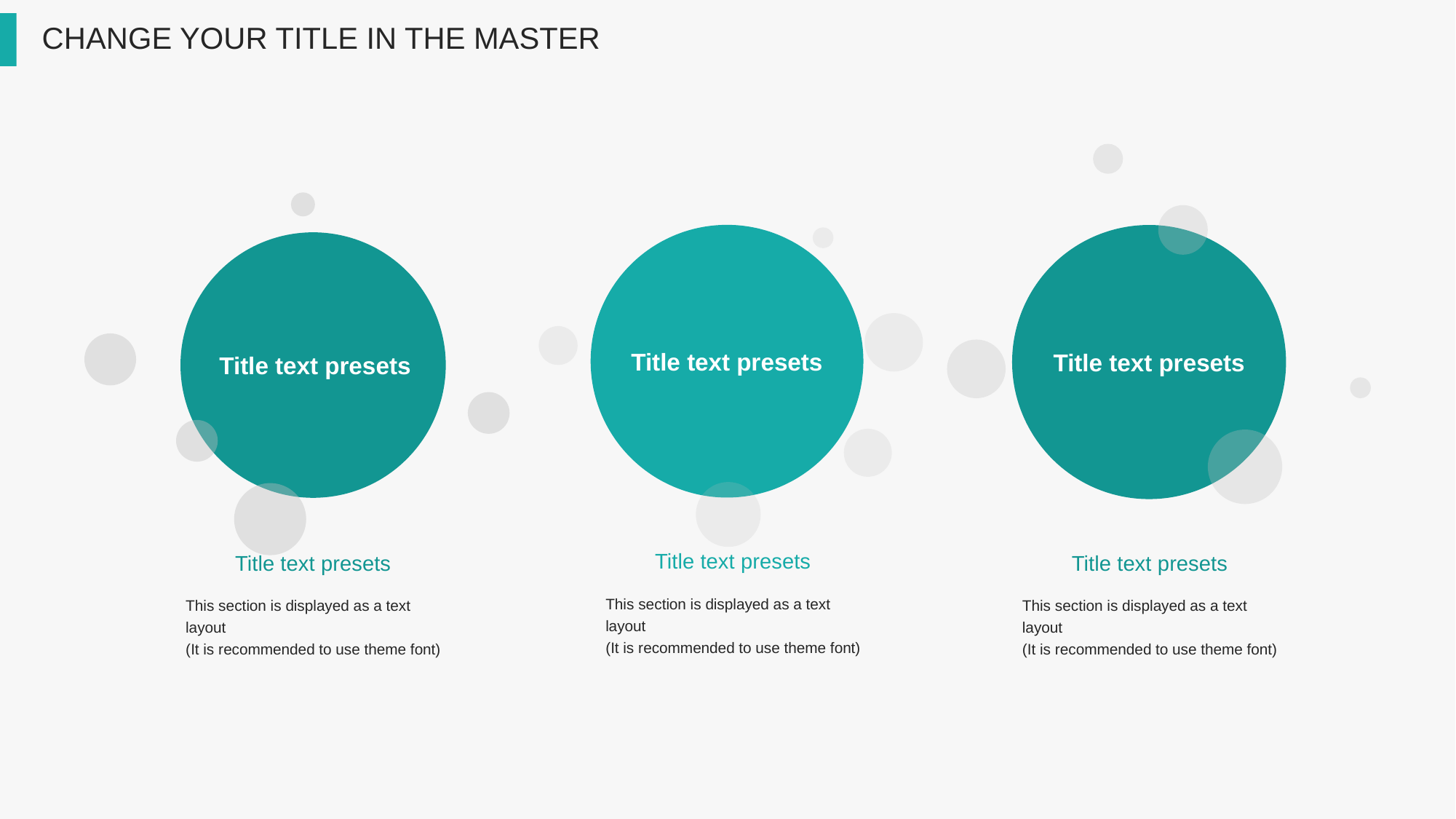

Title text presets
Title text presets

Title text presets

Title text presets
This section is displayed as a text layout
(It is recommended to use theme font)
Title text presets
This section is displayed as a text layout
(It is recommended to use theme font)
Title text presets
This section is displayed as a text layout
(It is recommended to use theme font)